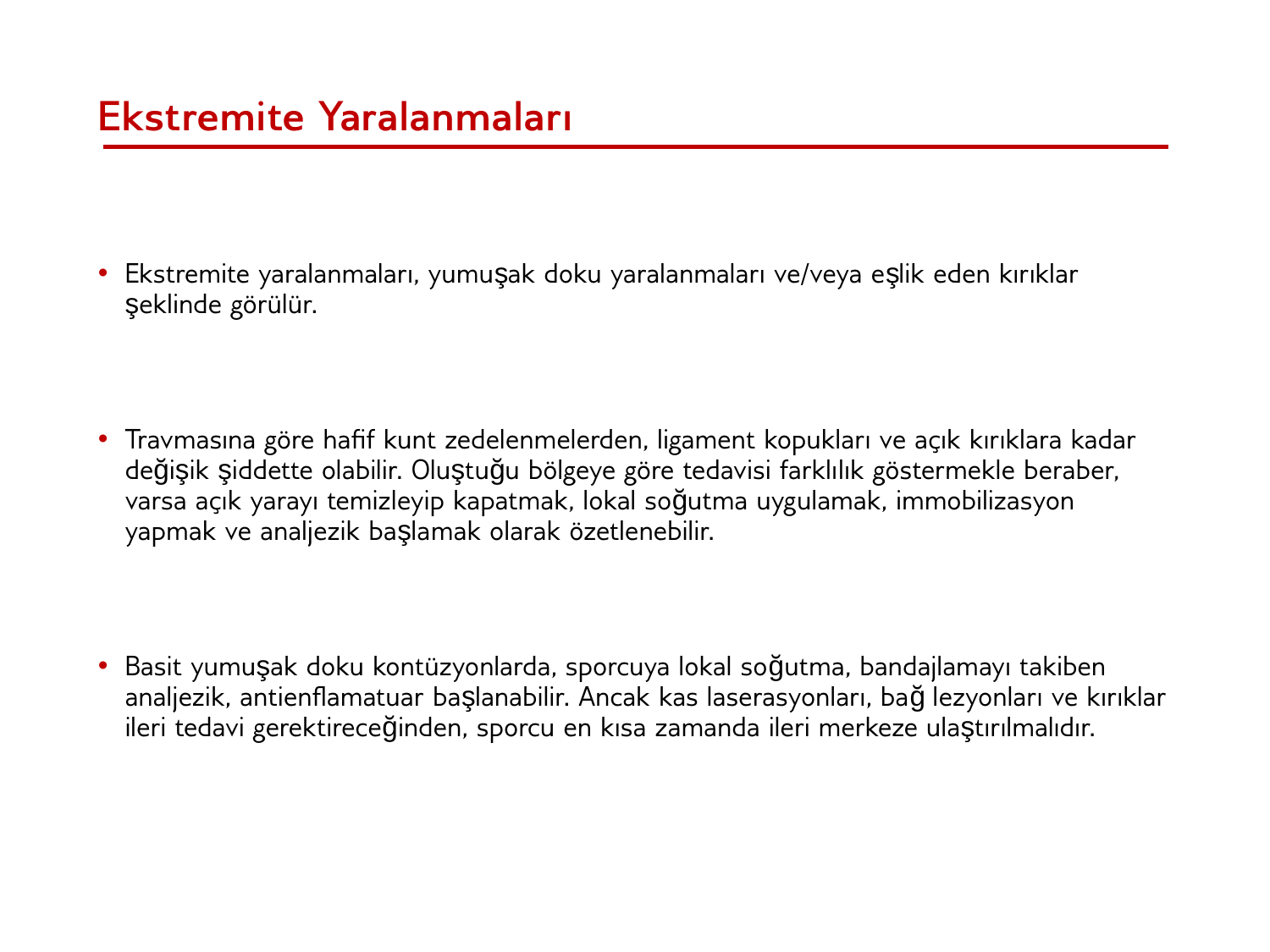

# Ekstremite Yaralanmaları
Ekstremite yaralanmaları, yumuşak doku yaralanmaları ve/veya eşlik eden kırıklar şeklinde görülür.

Travmasına göre hafif kunt zedelenmelerden, ligament kopukları ve açık kırıklara kadar değişik şiddette olabilir. Oluştuğu bölgeye göre tedavisi farklı­lık göstermekle beraber, varsa açık yarayı temiz­leyip kapatmak, lokal soğutma uygulamak, immobilizasyon yapmak ve analjezik başla­mak olarak özetlenebilir.

Basit yumuşak doku kontüzyonlarda, sporcuya lokal so­ğutma, bandajlamayı takiben analjezik, antienflamatuar başlanabilir. Ancak kas laserasyonları, bağ lezyonları ve kırıklar ileri tedavi gerektirece­ğinden, sporcu en kısa zamanda ileri merkeze ulaştırılmalıdır.